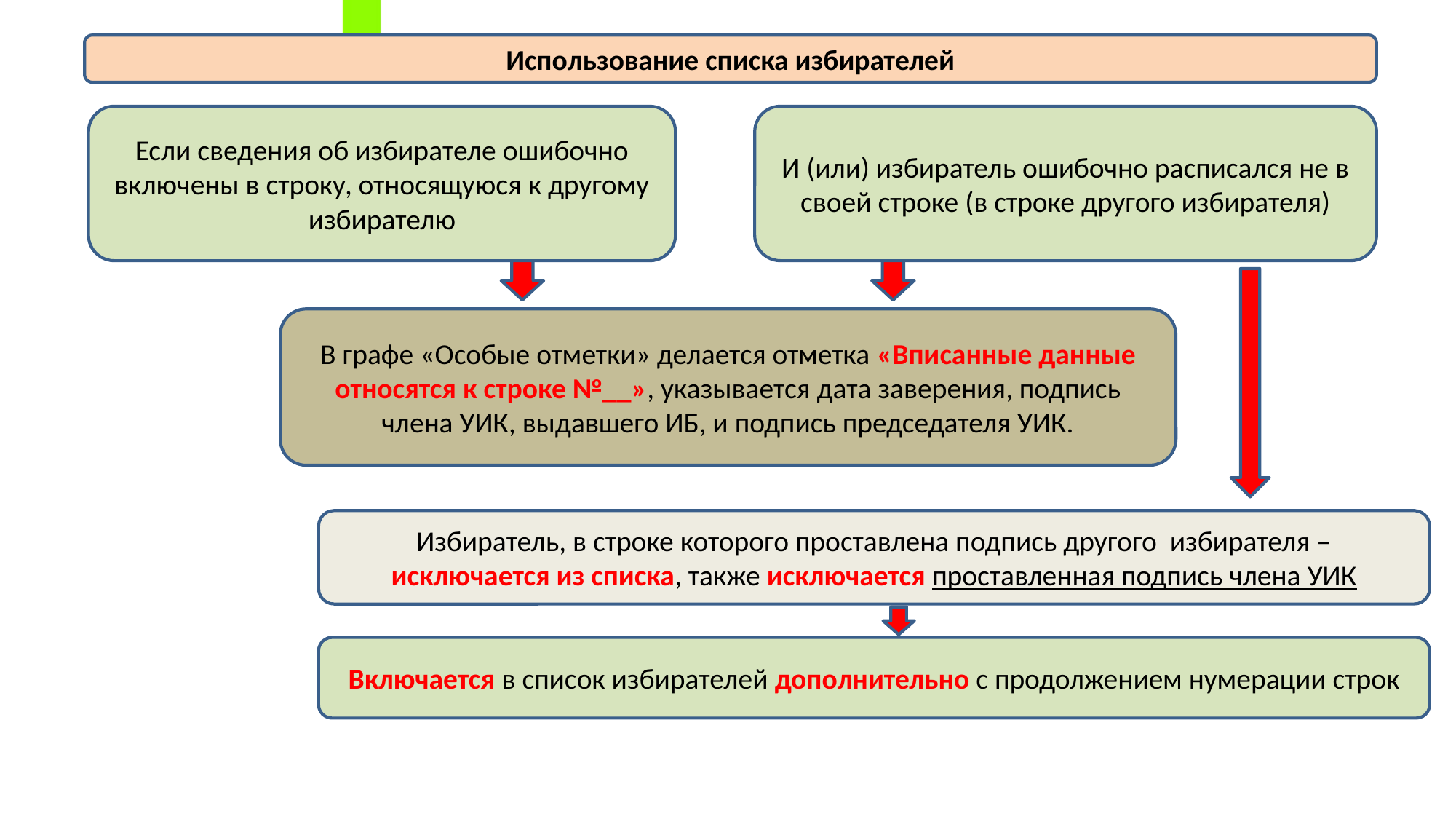

Использование списка избирателей
Если сведения об избирателе ошибочно включены в строку, относящуюся к другому избирателю
И (или) избиратель ошибочно расписался не в своей строке (в строке другого избирателя)

В графе «Особые отметки» делается отметка «Вписанные данные относятся к строке №__», указывается дата заверения, подпись члена УИК, выдавшего ИБ, и подпись председателя УИК.
Избиратель, в строке которого проставлена подпись другого  избирателя – исключается из списка, также исключается проставленная подпись члена УИК

Включается в список избирателей дополнительно с продолжением нумерации строк